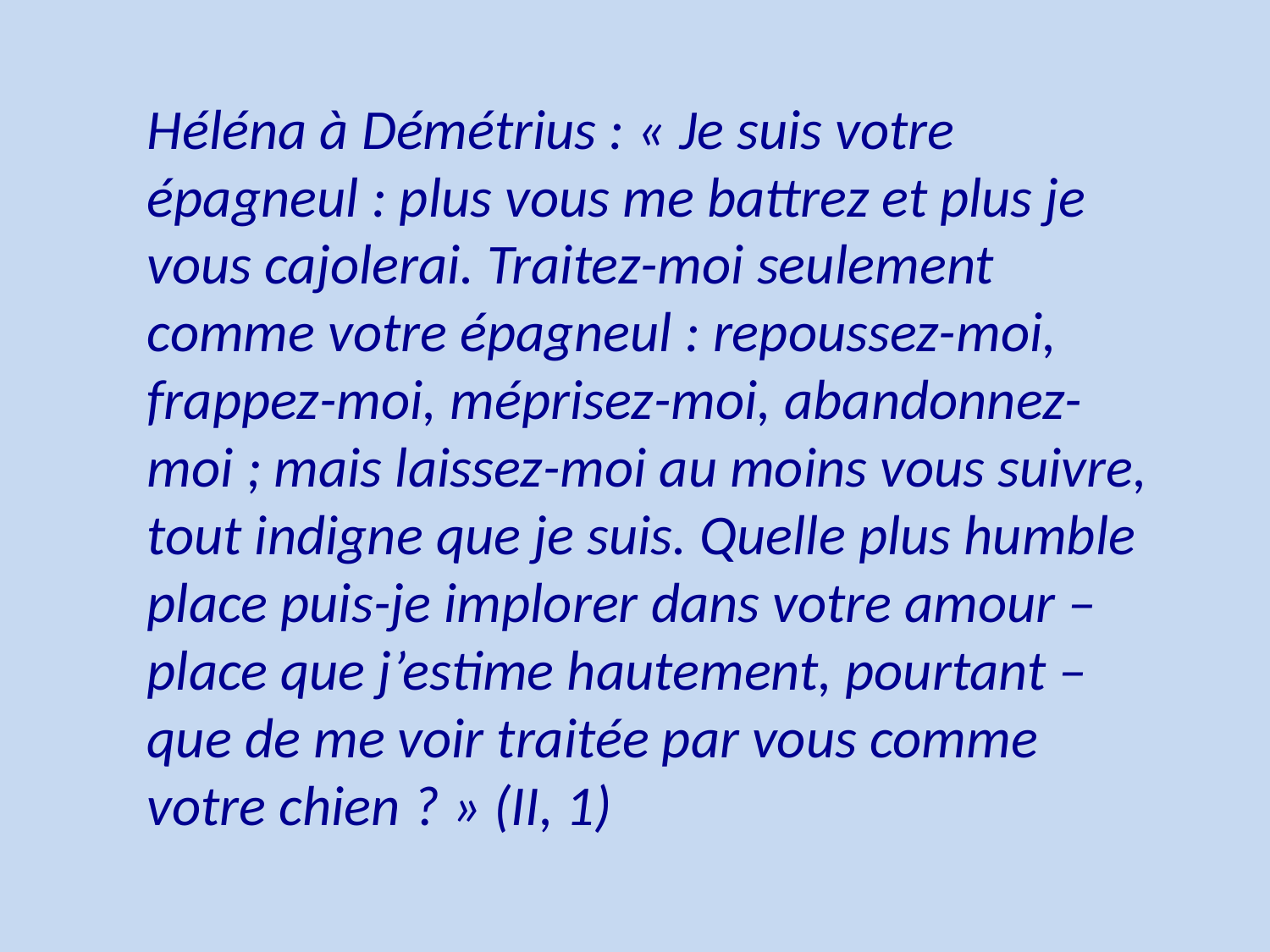

Héléna à Démétrius : « Je suis votre épagneul : plus vous me battrez et plus je vous cajolerai. Traitez-moi seulement comme votre épagneul : repoussez-moi, frappez-moi, méprisez-moi, abandonnez-moi ; mais laissez-moi au moins vous suivre, tout indigne que je suis. Quelle plus humble place puis-je implorer dans votre amour – place que j’estime hautement, pourtant – que de me voir traitée par vous comme votre chien ? » (II, 1)